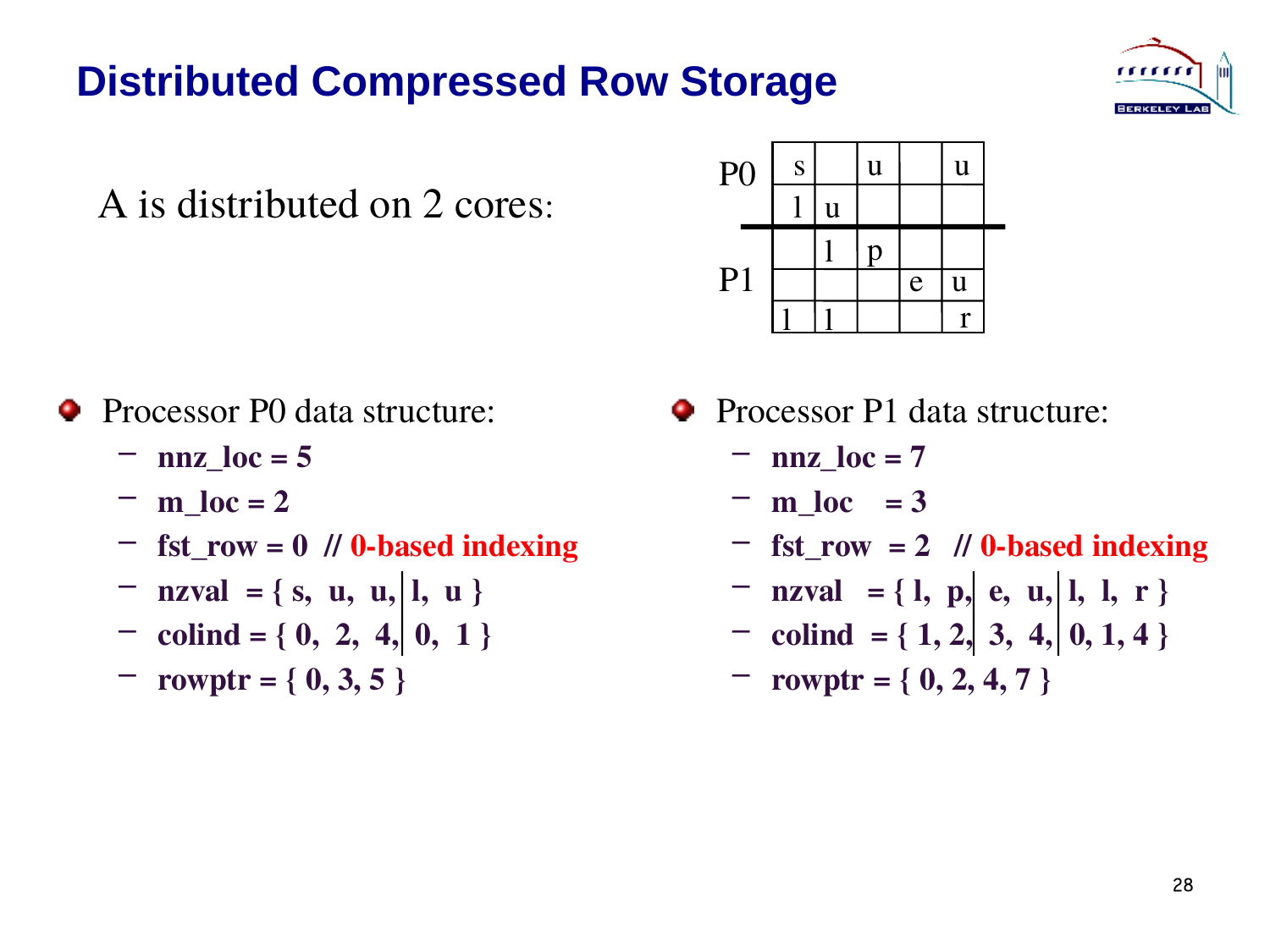

# Distributed Compressed Row Storage
s
u
u

P0
l
u

p
l

P1
e

r
l
l

A is distributed on 2 cores:
u
Processor P0 data structure:
nnz_loc = 5
m_loc = 2
fst_row = 0  // 0-based indexing
nzval  = { s,  u,  u,  l,  u }
colind = { 0,  2,  4,  0,  1 }
rowptr = { 0, 3, 5 }
Processor P1 data structure:
nnz_loc = 7
m_loc    = 3
fst_row  = 2   // 0-based indexing
nzval   = { l,  p,  e,  u,  l,  l,  r }
colind  = { 1, 2,  3,  4,  0, 1, 4 }
rowptr = { 0, 2, 4, 7 }

28